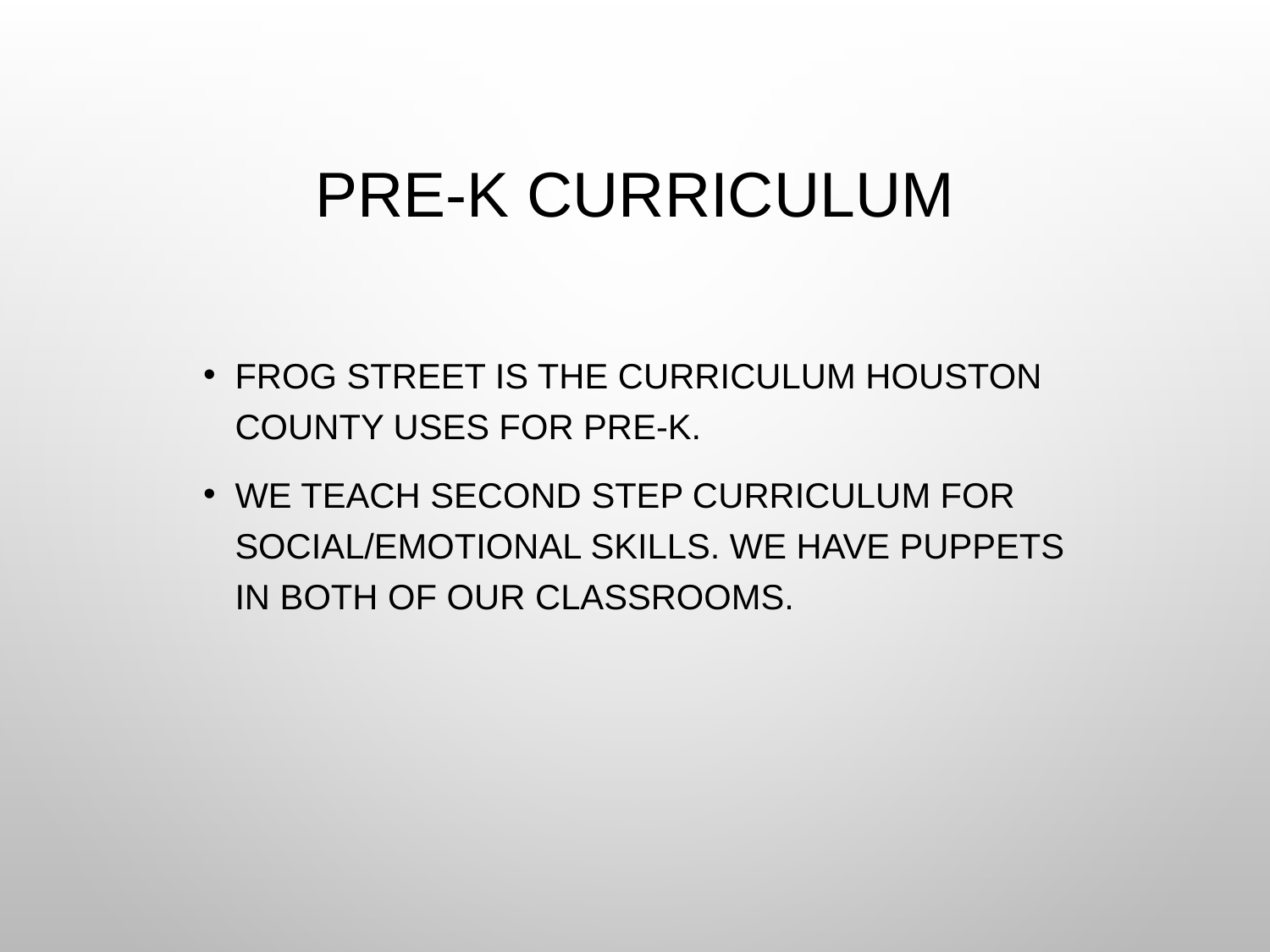

# Pre-k Curriculum
Frog Street is the curriculum Houston County uses for Pre-K.
We teach Second Step Curriculum for Social/Emotional Skills. We have puppets in both of our classrooms.